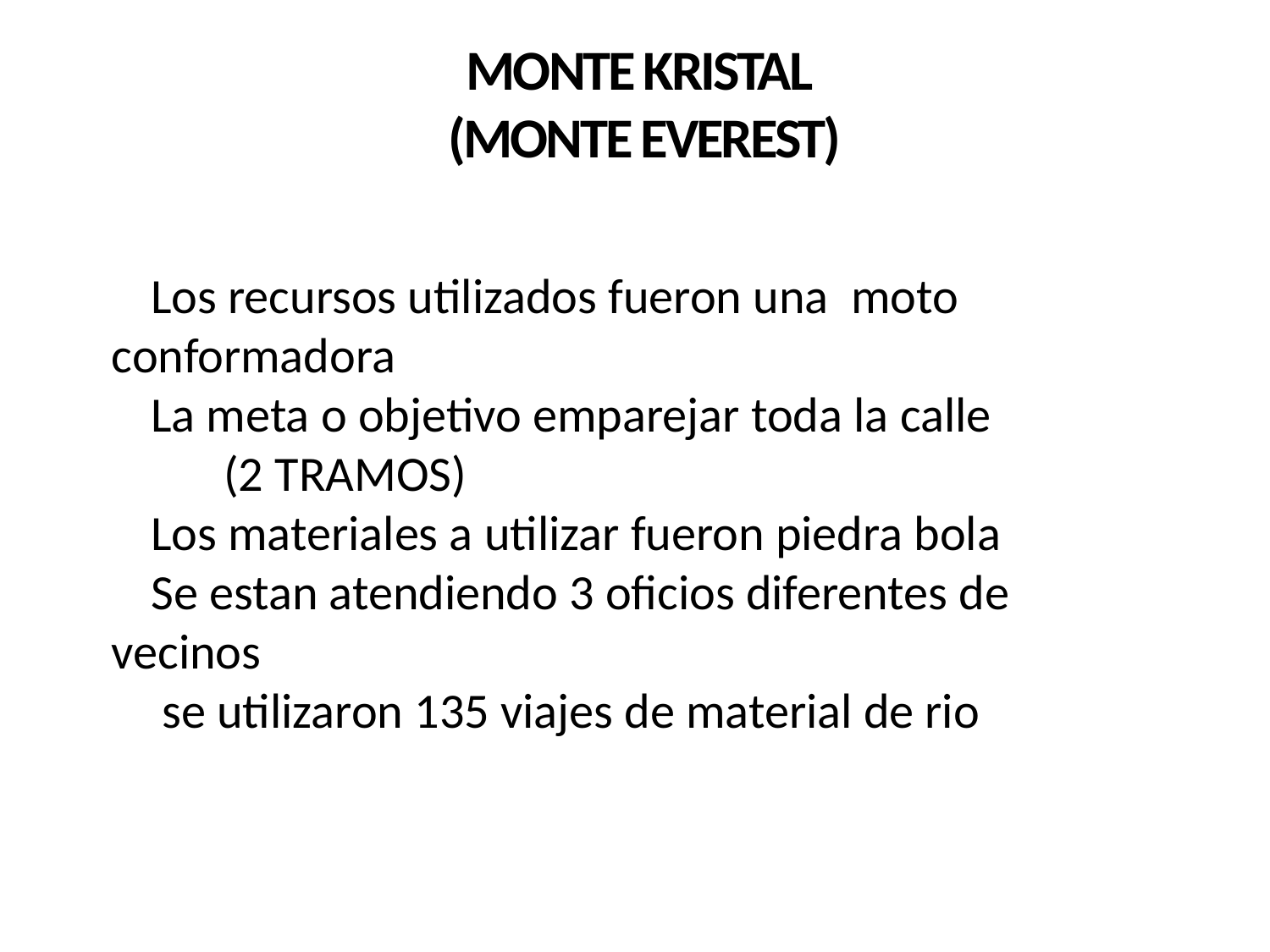

Monte kristal
(monte Everest)
Los recursos utilizados fueron una  moto conformadora
La meta o objetivo emparejar toda la calle                          (2 TRAMOS)
Los materiales a utilizar fueron piedra bola
Se estan atendiendo 3 oficios diferentes de vecinos
 se utilizaron 135 viajes de material de rio